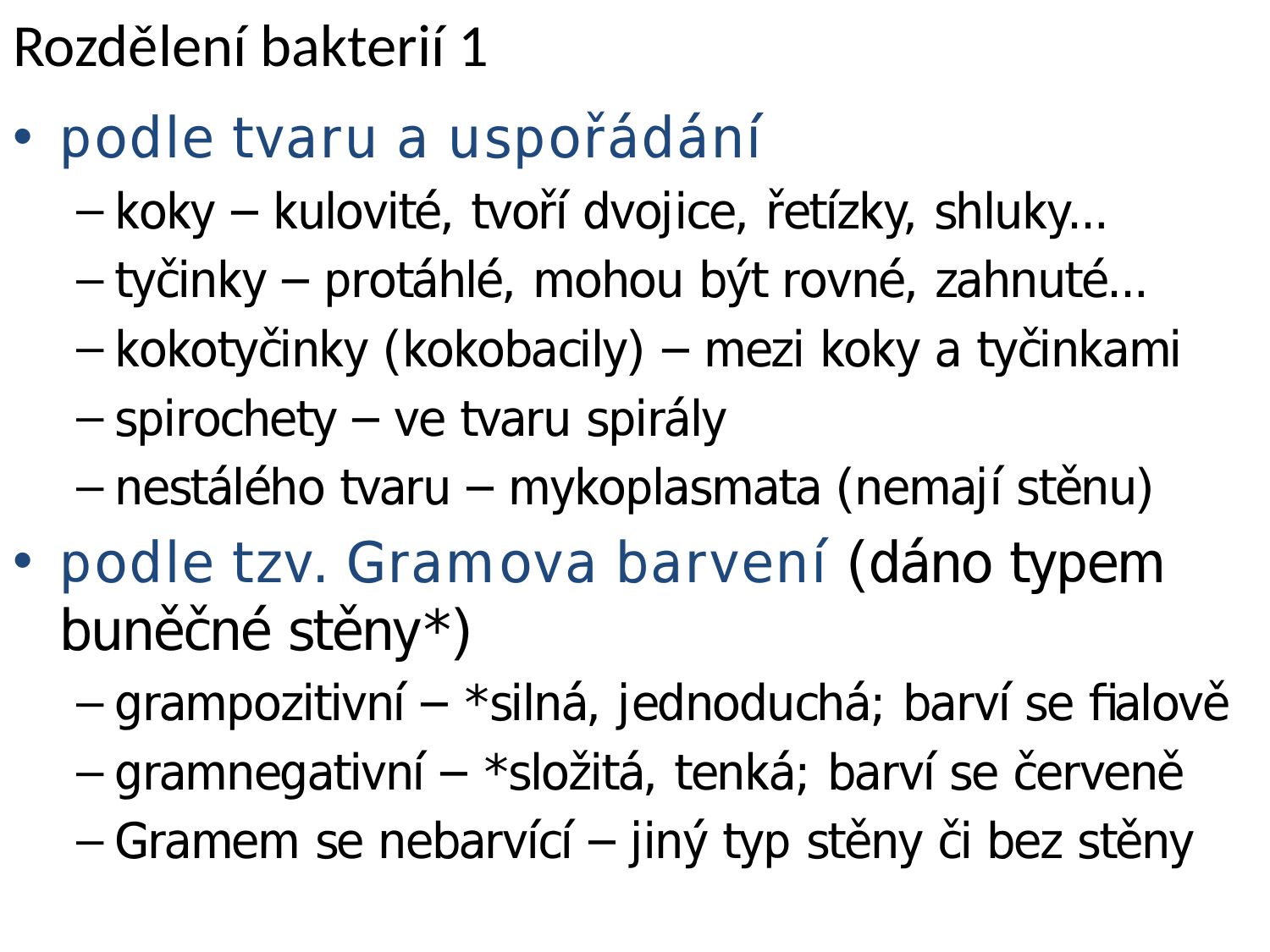

Rozdělení bakterií 1
podle tvaru a uspořádání
koky – kulovité, tvoří dvojice, řetízky, shluky…
tyčinky – protáhlé, mohou být rovné, zahnuté…
kokotyčinky (kokobacily) – mezi koky a tyčinkami
spirochety – ve tvaru spirály
nestálého tvaru – mykoplasmata (nemají stěnu)
podle tzv. Gramova barvení (dáno typem buněčné stěny*)
grampozitivní – *silná, jednoduchá; barví se fialově
gramnegativní – *složitá, tenká; barví se červeně
Gramem se nebarvící – jiný typ stěny či bez stěny